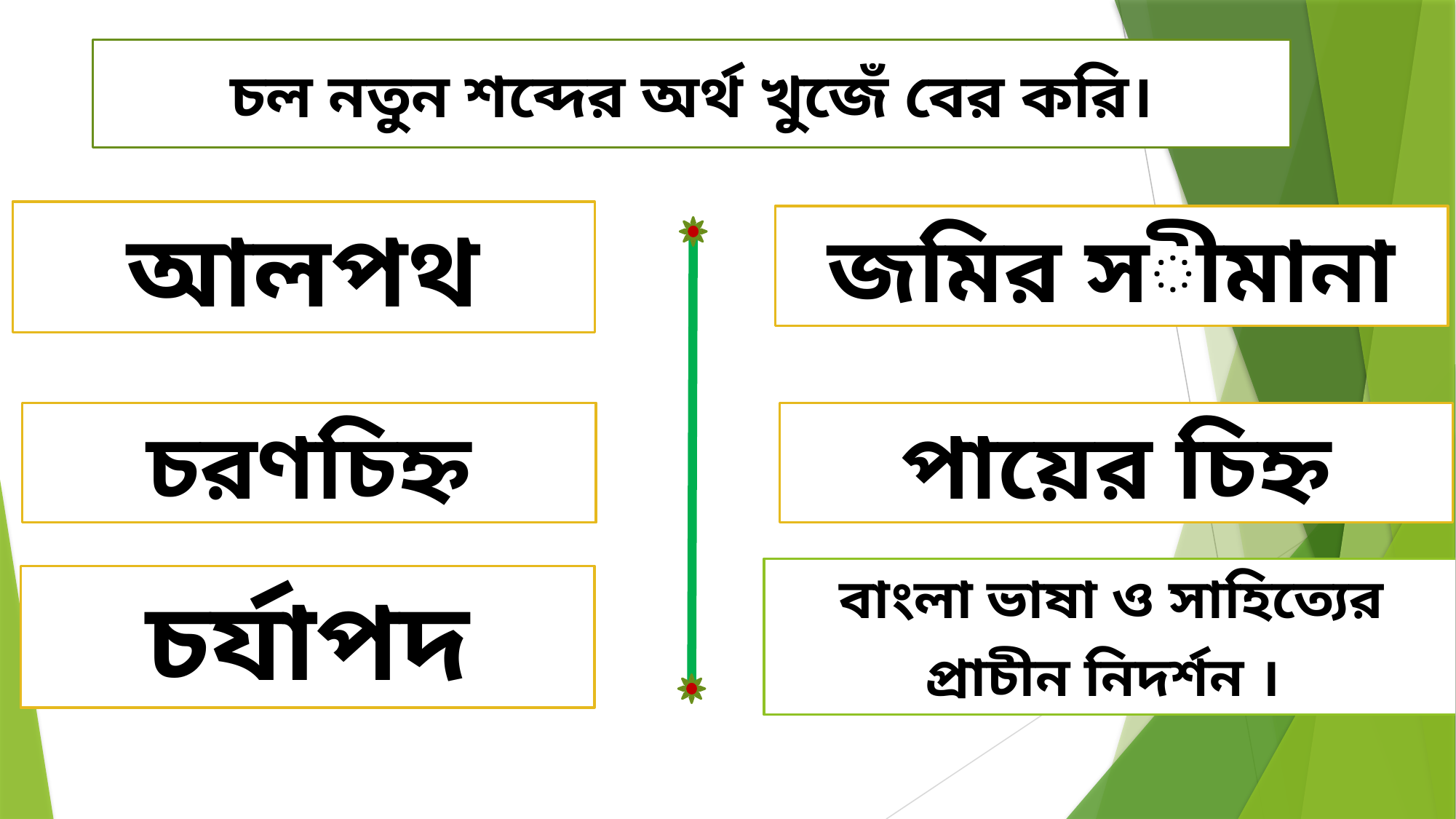

চল নতুন শব্দের অর্থ খুজেঁ বের করি।
আলপথ
জমির সীমানা

চরণচিহ্ন
পায়ের চিহ্ন
বাংলা ভাষা ও সাহিত্যের
প্রাচীন নিদর্শন ।
চর্যাপদ